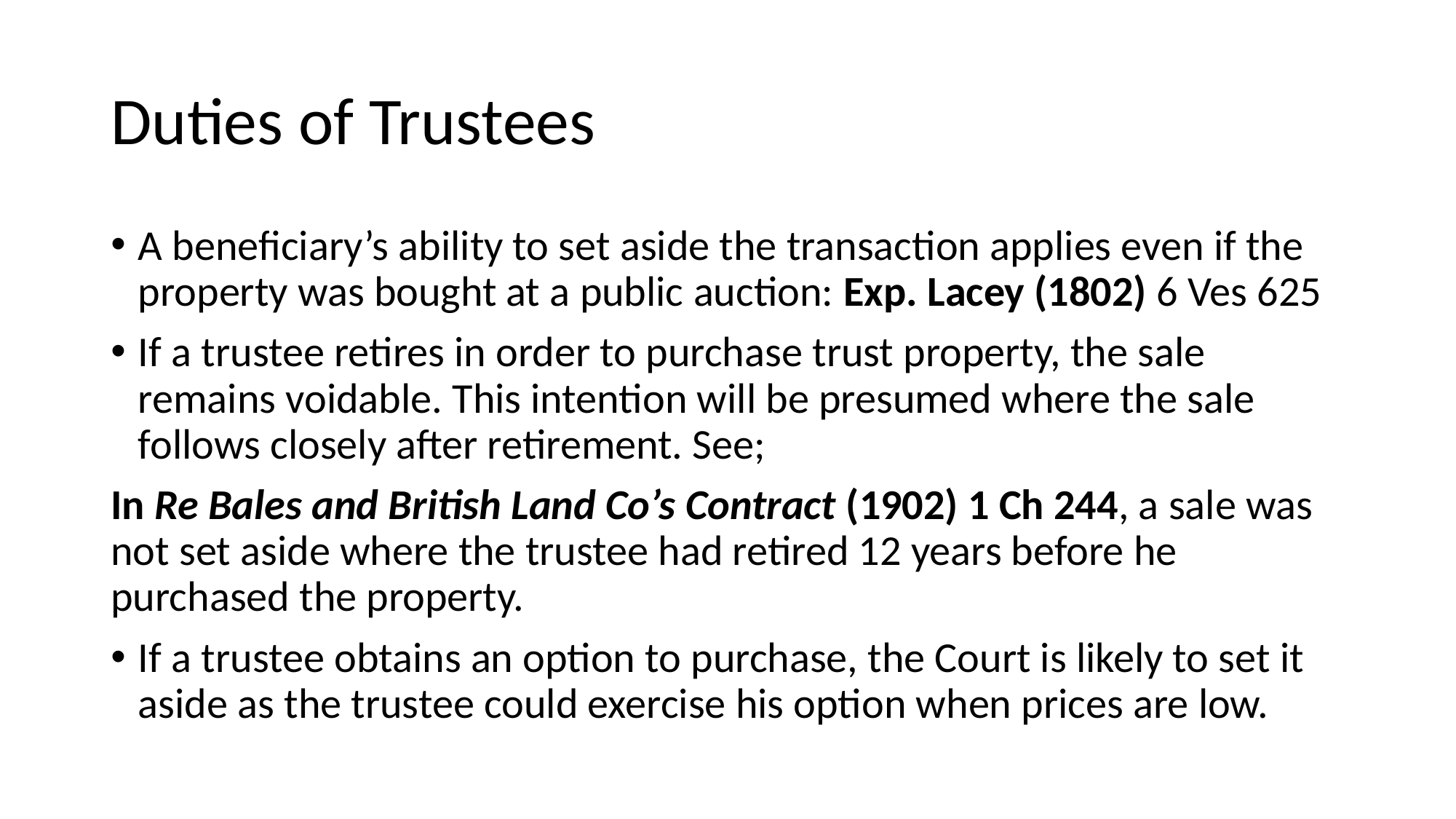

# Duties of Trustees
A beneficiary’s ability to set aside the transaction applies even if the property was bought at a public auction: Exp. Lacey (1802) 6 Ves 625
If a trustee retires in order to purchase trust property, the sale remains voidable. This intention will be presumed where the sale follows closely after retirement. See;
In Re Bales and British Land Co’s Contract (1902) 1 Ch 244, a sale was not set aside where the trustee had retired 12 years before he purchased the property.
If a trustee obtains an option to purchase, the Court is likely to set it aside as the trustee could exercise his option when prices are low.